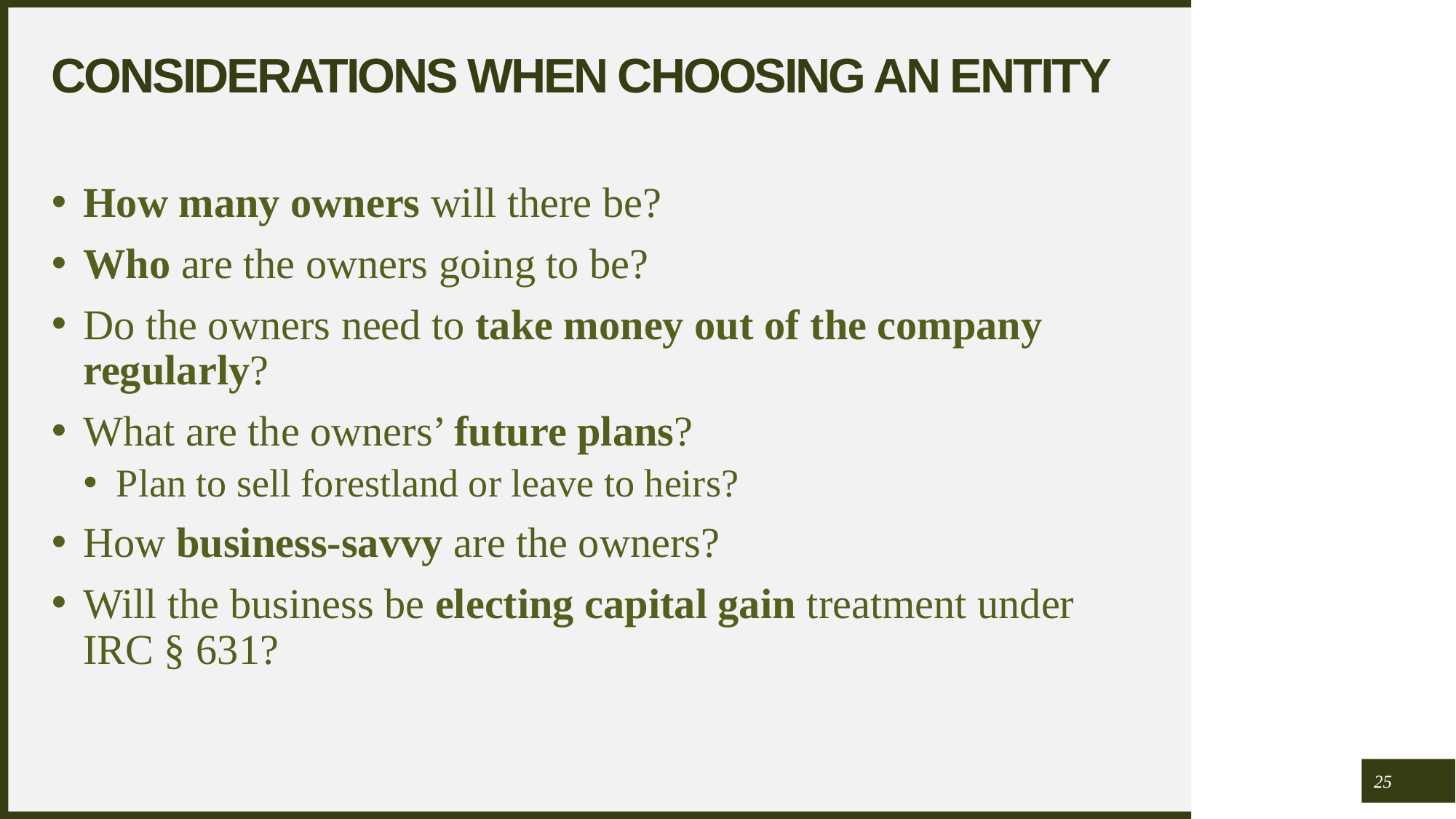

# Considerations when choosing an entity

How many owners will there be?
Who are the owners going to be?
Do the owners need to take money out of the company regularly?
What are the owners’ future plans?
Plan to sell forestland or leave to heirs?
How business-savvy are the owners?
Will the business be electing capital gain treatment under IRC § 631?
25